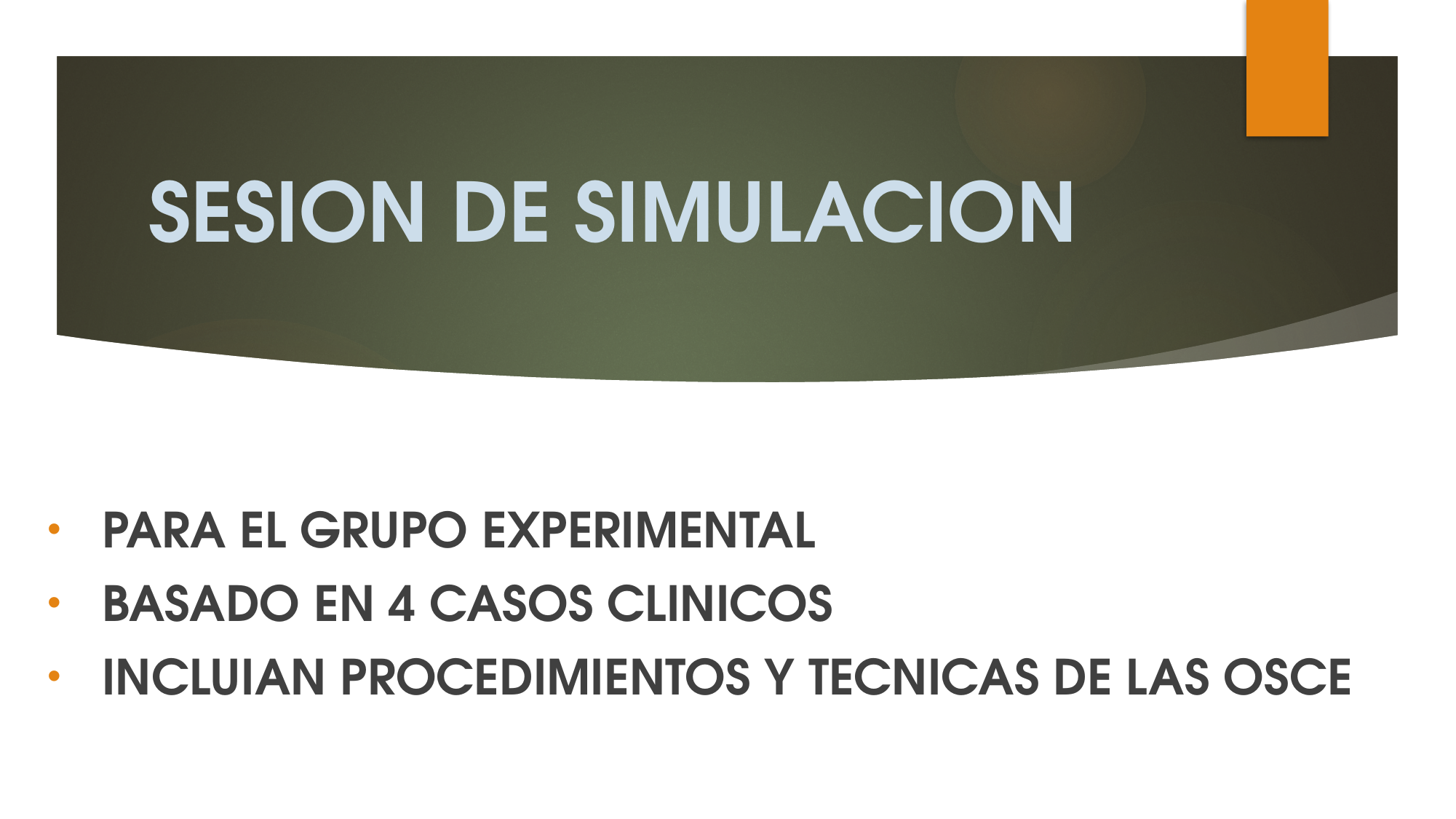

# SESION DE SIMULACION
PARA EL GRUPO EXPERIMENTAL
BASADO EN 4 CASOS CLINICOS
INCLUIAN PROCEDIMIENTOS Y TECNICAS DE LAS OSCE